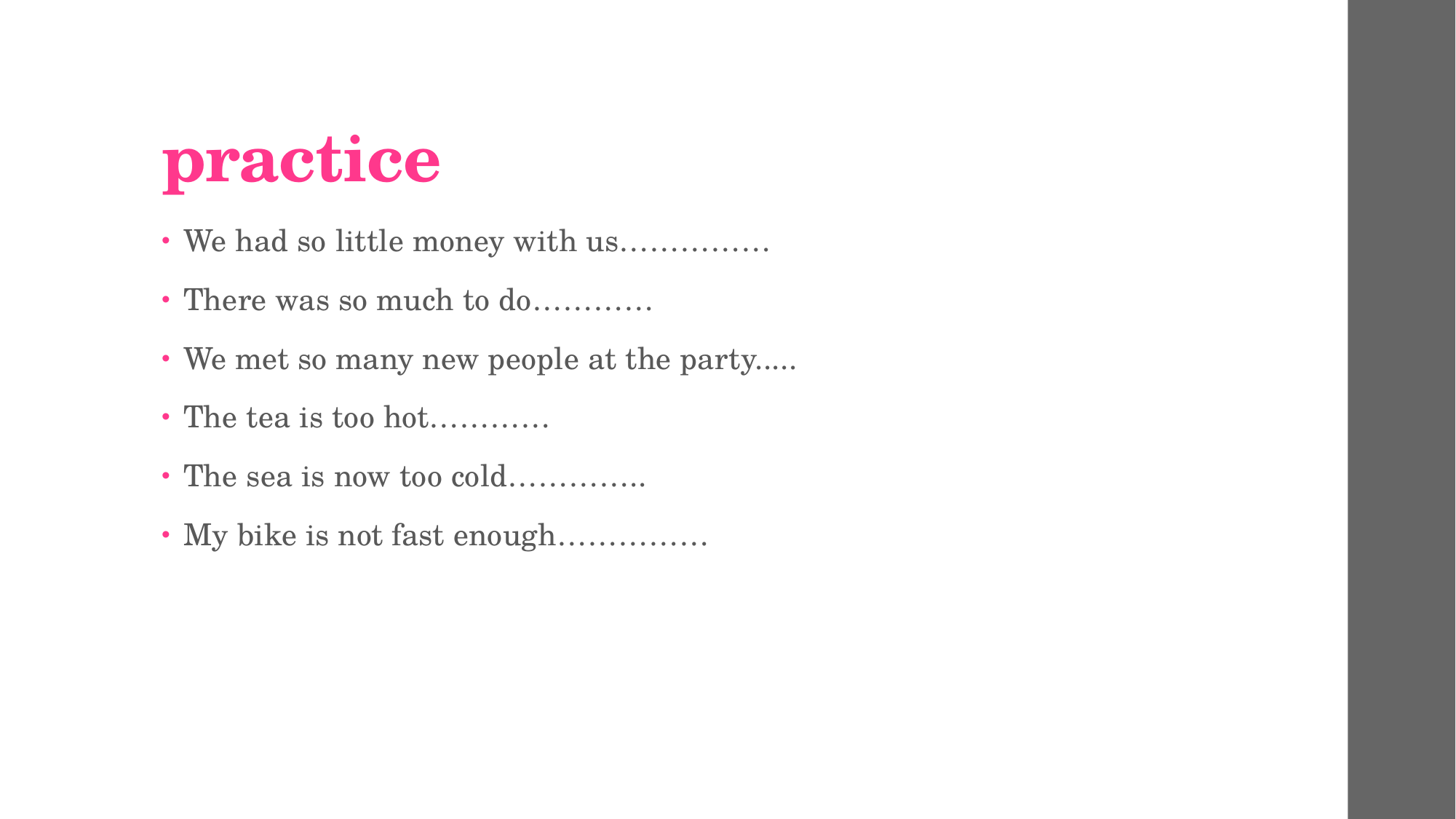

# practice
We had so little money with us……………
There was so much to do…………
We met so many new people at the party.....
The tea is too hot…………
The sea is now too cold…………..
My bike is not fast enough……………